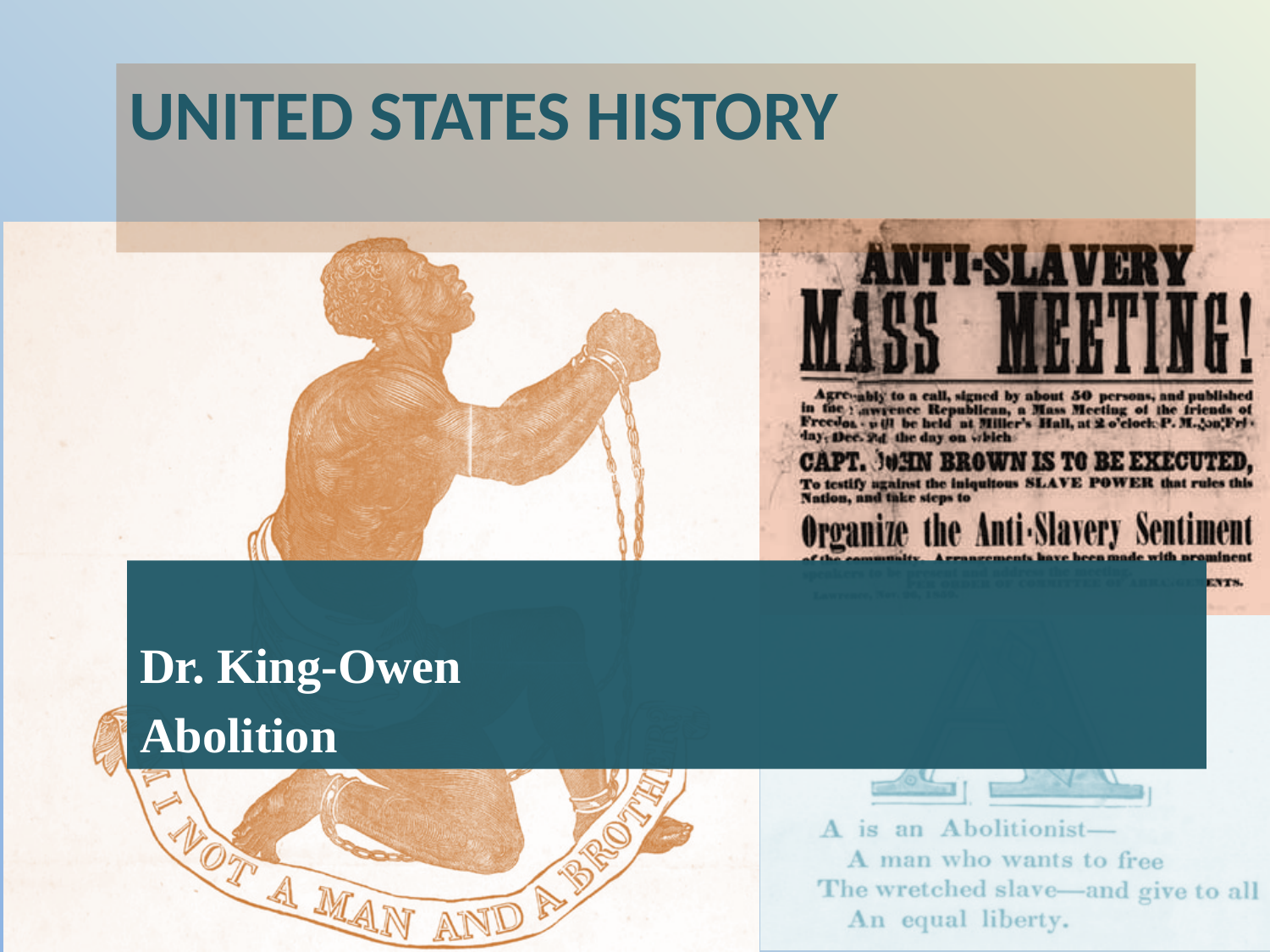

# United states history
Dr. King-Owen
Abolition